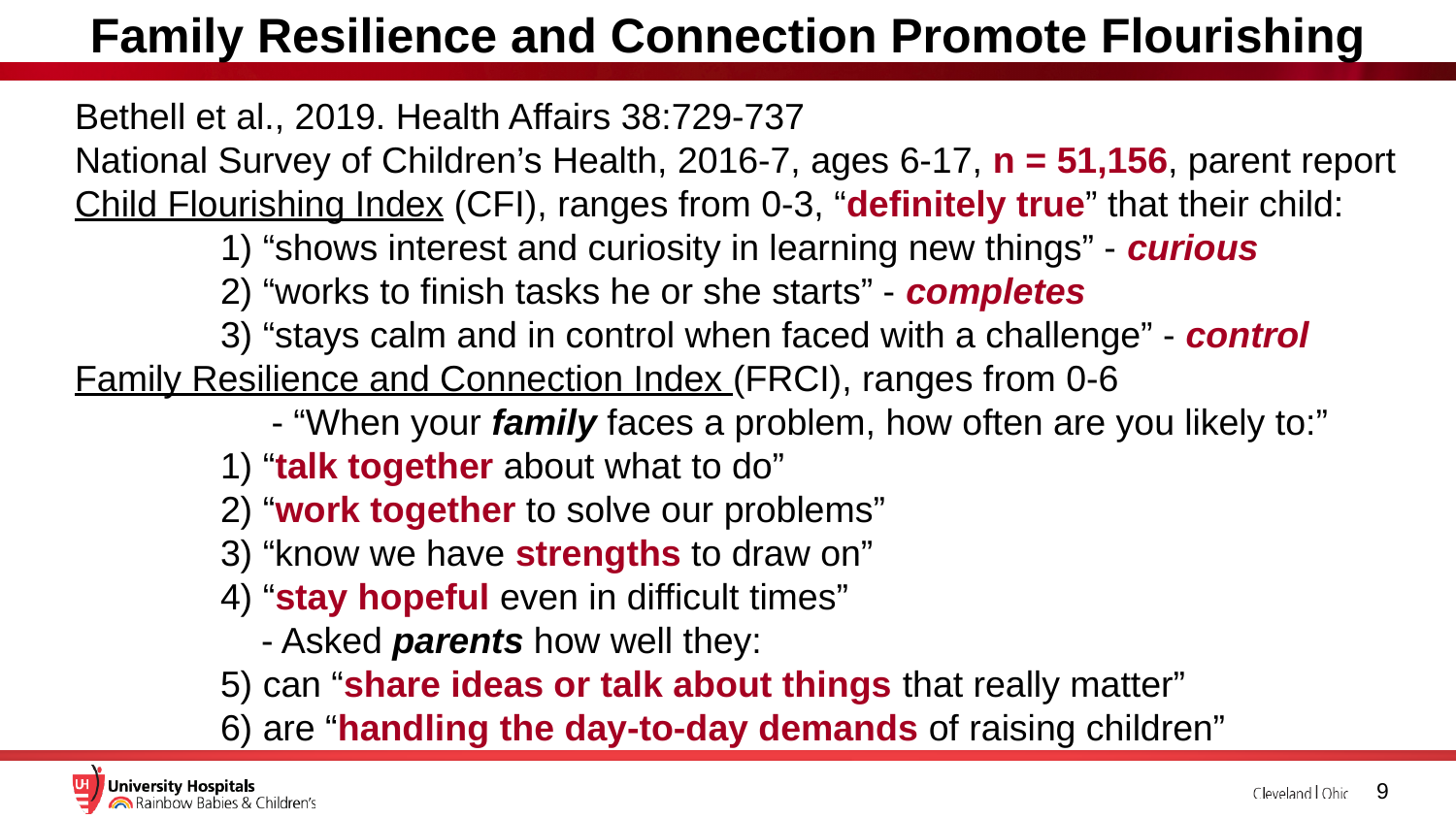

Family Resilience and Connection Promote Flourishing
Bethell et al., 2019. Health Affairs 38:729-737
National Survey of Children’s Health, 2016-7, ages 6-17, n = 51,156, parent report
Child Flourishing Index (CFI), ranges from 0-3, “definitely true” that their child:
	1) “shows interest and curiosity in learning new things” - curious
	2) “works to finish tasks he or she starts” - completes
	3) “stays calm and in control when faced with a challenge” - control
Family Resilience and Connection Index (FRCI), ranges from 0-6
	     - “When your family faces a problem, how often are you likely to:”
	1) “talk together about what to do”
	2) “work together to solve our problems”
	3) “know we have strengths to draw on”
	4) “stay hopeful even in difficult times”
	    - Asked parents how well they:
	5) can “share ideas or talk about things that really matter”
	6) are “handling the day-to-day demands of raising children”
9